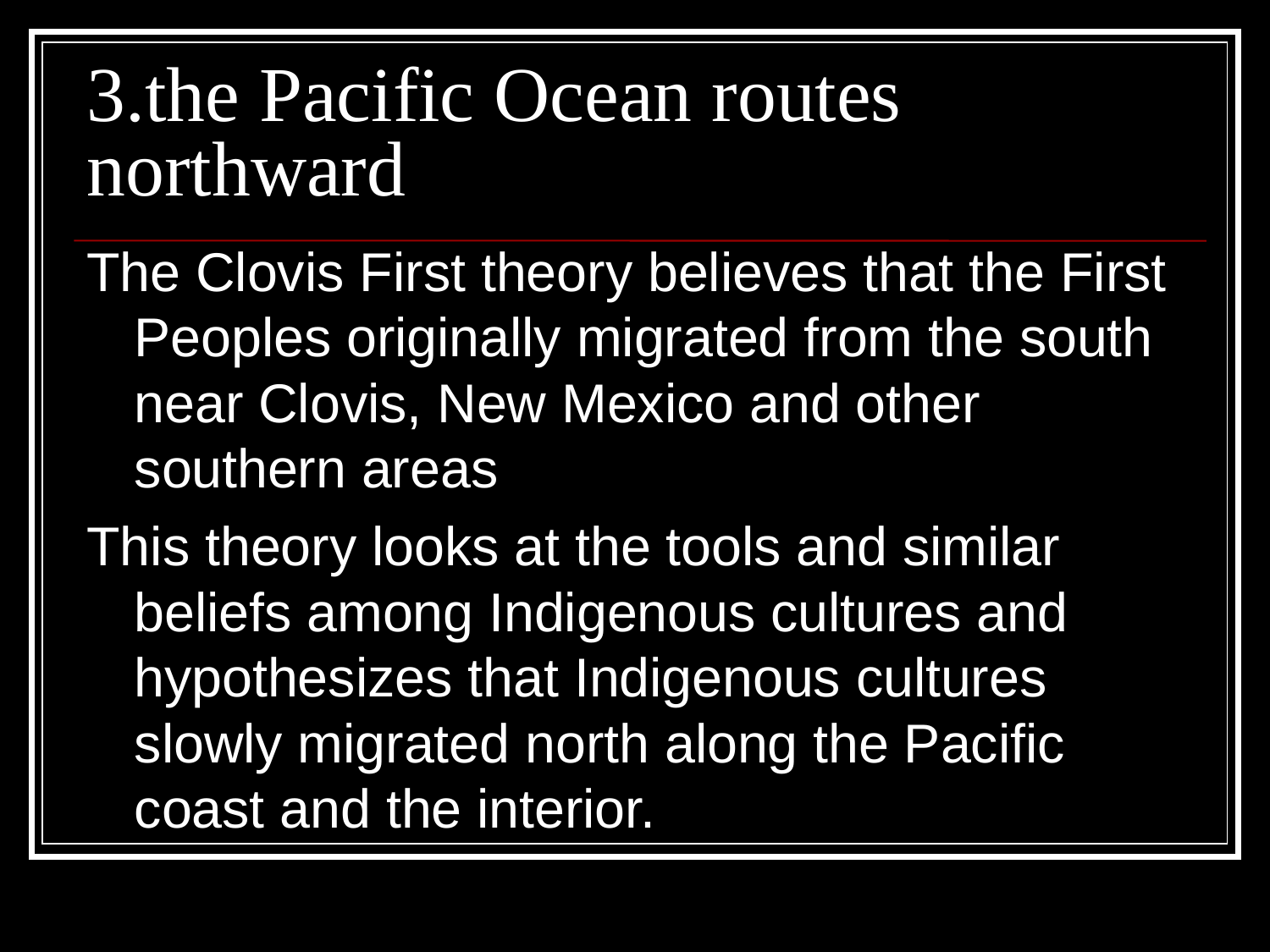

# 3.the Pacific Ocean routes northward
The Clovis First theory believes that the First Peoples originally migrated from the south near Clovis, New Mexico and other southern areas
This theory looks at the tools and similar beliefs among Indigenous cultures and hypothesizes that Indigenous cultures slowly migrated north along the Pacific coast and the interior.